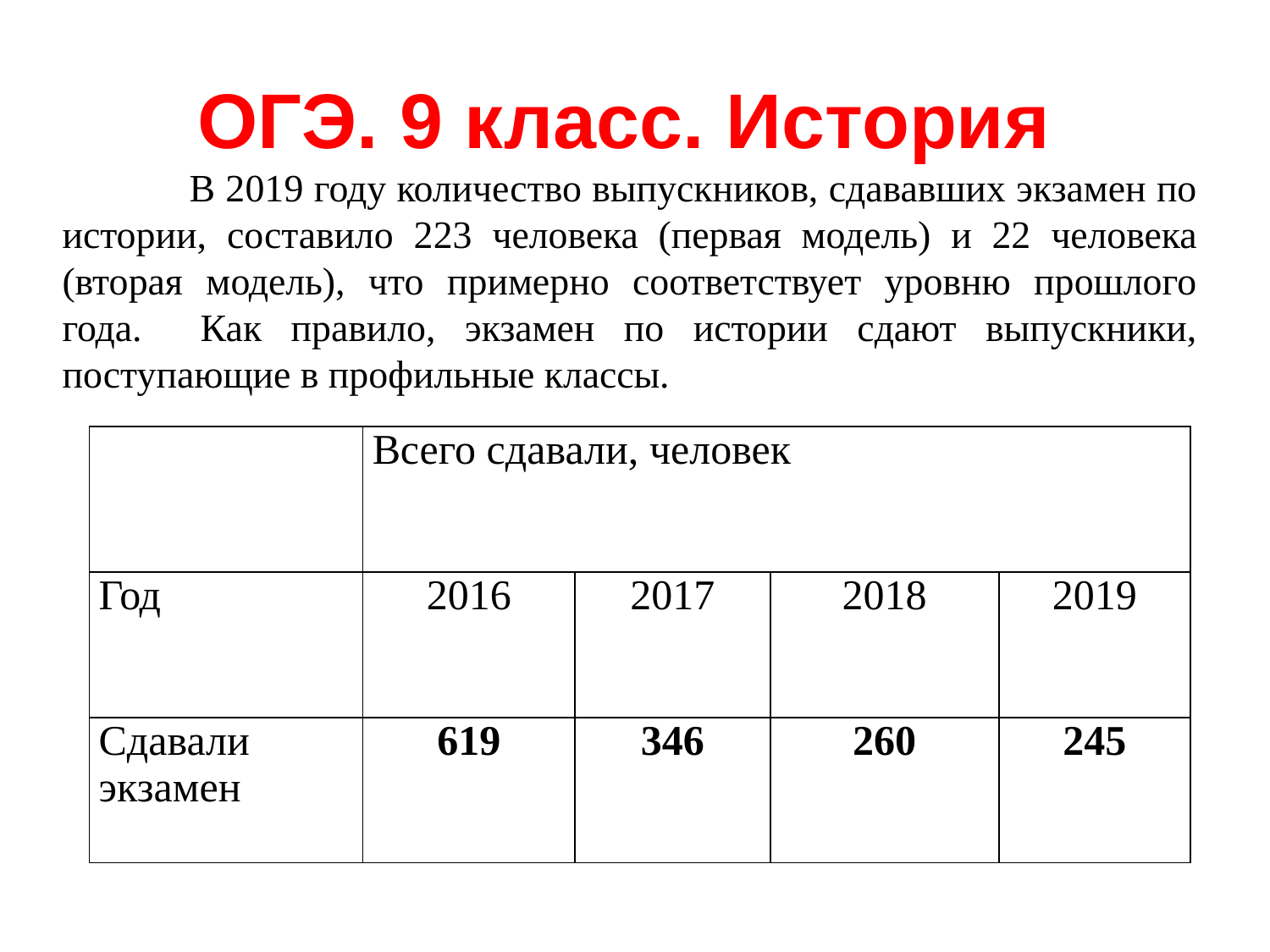

# ОГЭ. 9 класс. История
	В 2019 году количество выпускников, сдававших экзамен по истории, составило 223 человека (первая модель) и 22 человека (вторая модель), что примерно соответствует уровню прошлого года.  Как правило, экзамен по истории сдают выпускники, поступающие в профильные классы.

|  | Всего сдавали, человек |  |  |  |
| --- | --- | --- | --- | --- |
| Год | 2016 | 2017 | 2018 | 2019 |
| Сдавали экзамен | 619 | 346 | 260 | 245 |